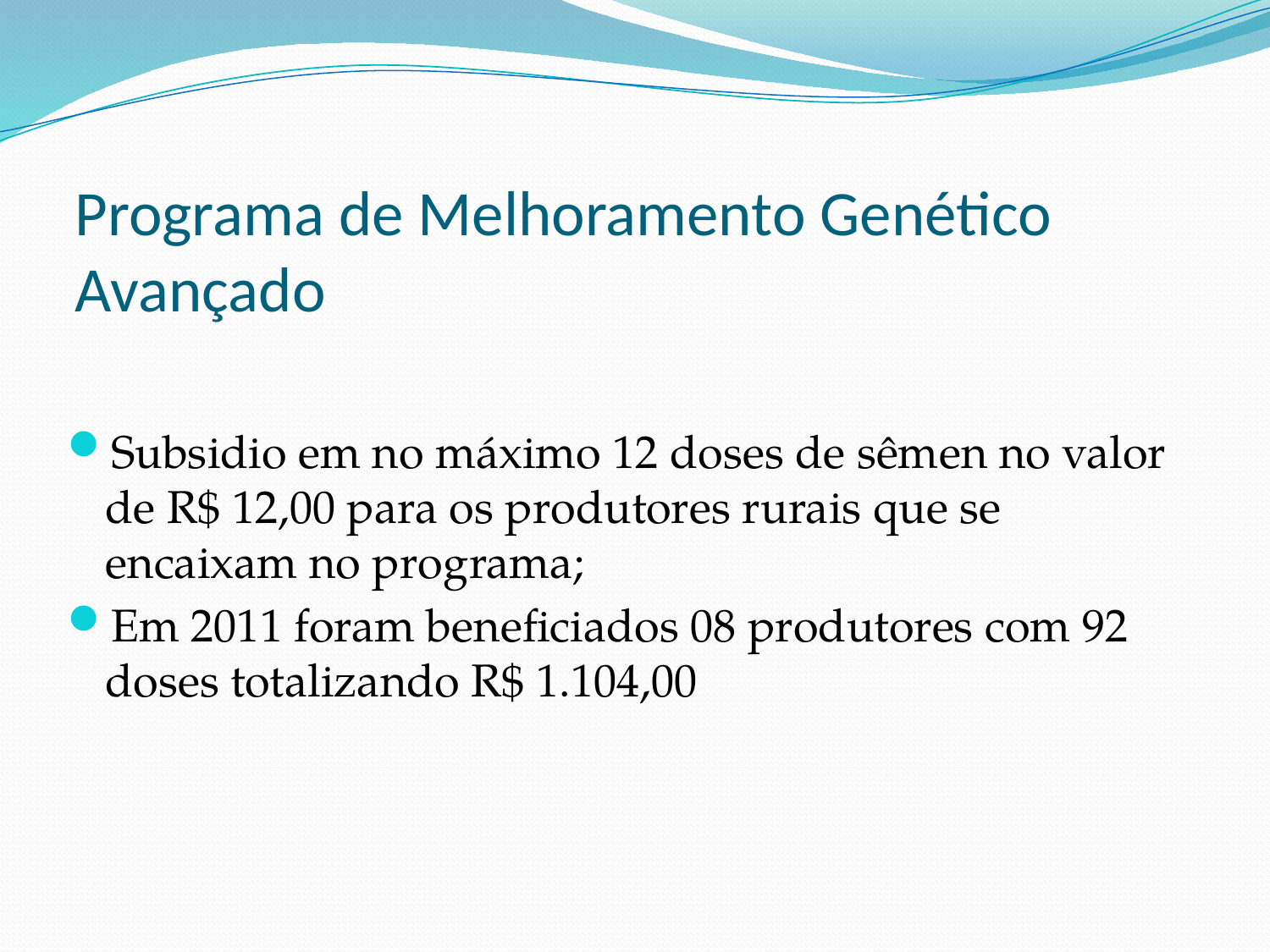

# Programa de Melhoramento Genético Avançado
Subsidio em no máximo 12 doses de sêmen no valor de R$ 12,00 para os produtores rurais que se encaixam no programa;
Em 2011 foram beneficiados 08 produtores com 92 doses totalizando R$ 1.104,00